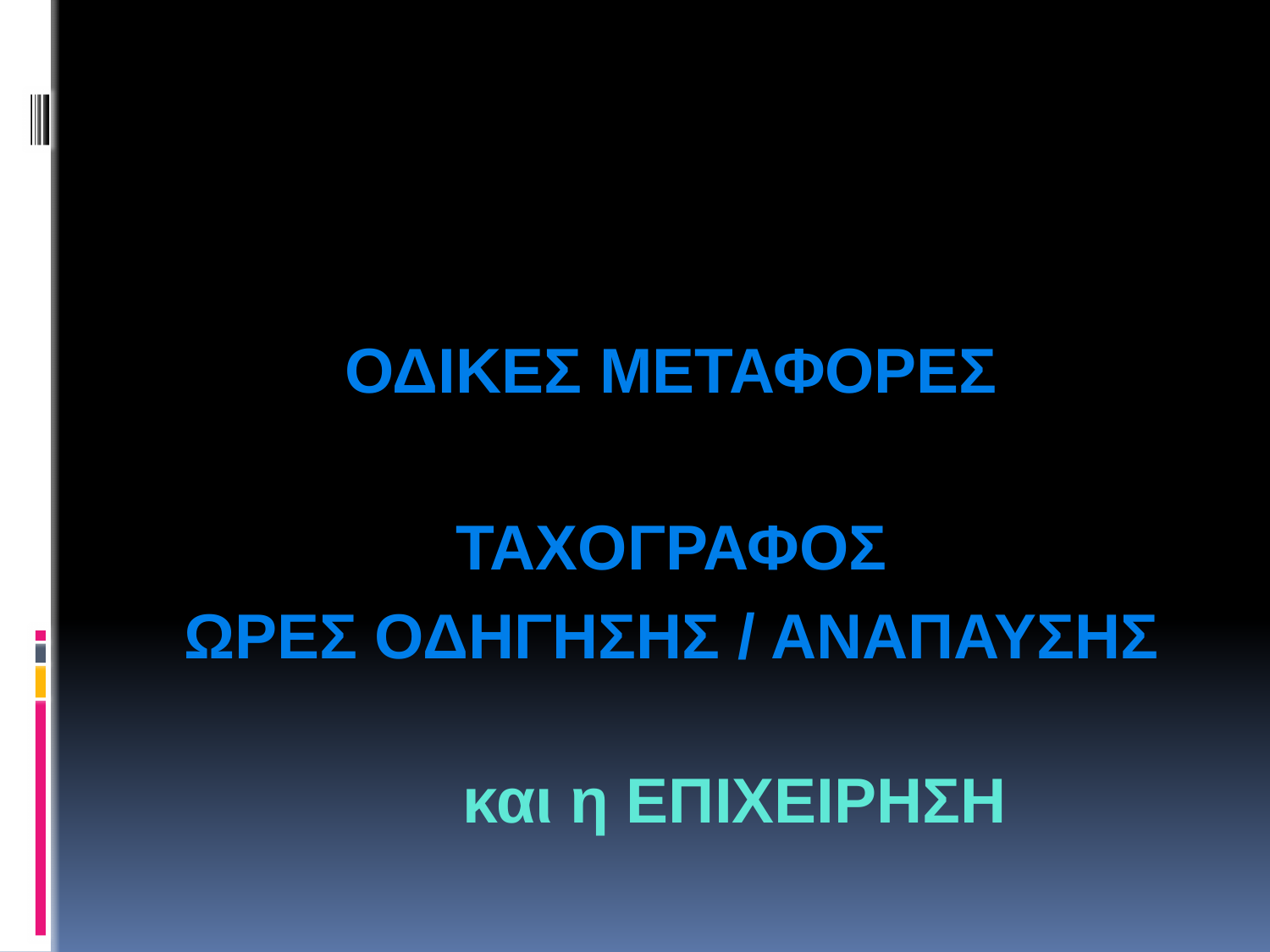

ΟΔΙΚΕΣ ΜΕΤΑΦΟΡΕΣ

ΤΑΧΟΓΡΑΦΟΣ
ΩΡΕΣ ΟΔΗΓΗΣΗΣ / ΑΝΑΠΑΥΣΗΣ

	και η ΕΠΙΧΕΙΡΗΣΗ